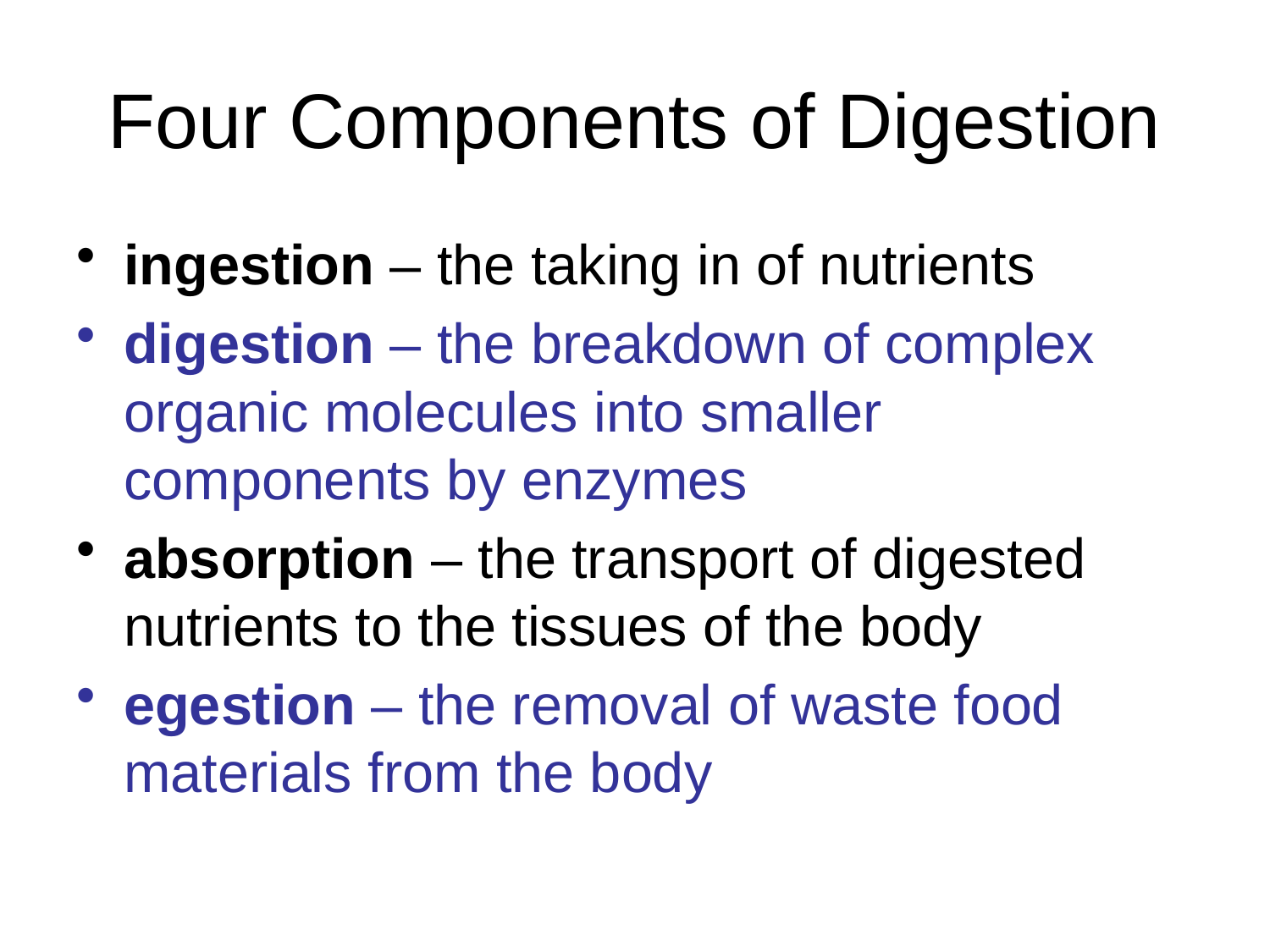

# Four Components of Digestion
ingestion – the taking in of nutrients
digestion – the breakdown of complex organic molecules into smaller components by enzymes
absorption – the transport of digested nutrients to the tissues of the body
egestion – the removal of waste food materials from the body